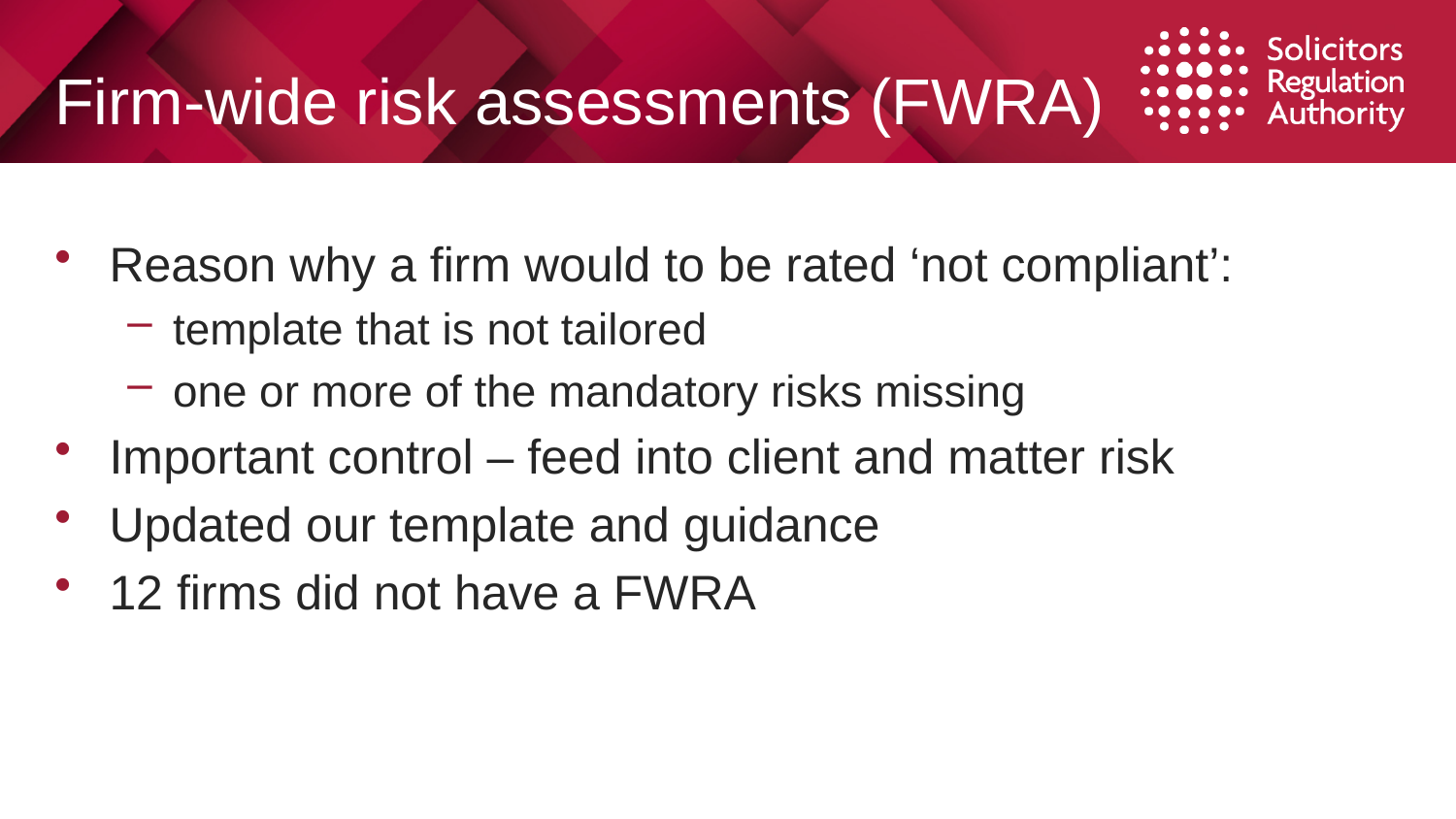

# Firm-wide risk assessments (FWRA)
Reason why a firm would to be rated ‘not compliant’:
template that is not tailored
one or more of the mandatory risks missing
Important control – feed into client and matter risk
Updated our template and guidance
12 firms did not have a FWRA